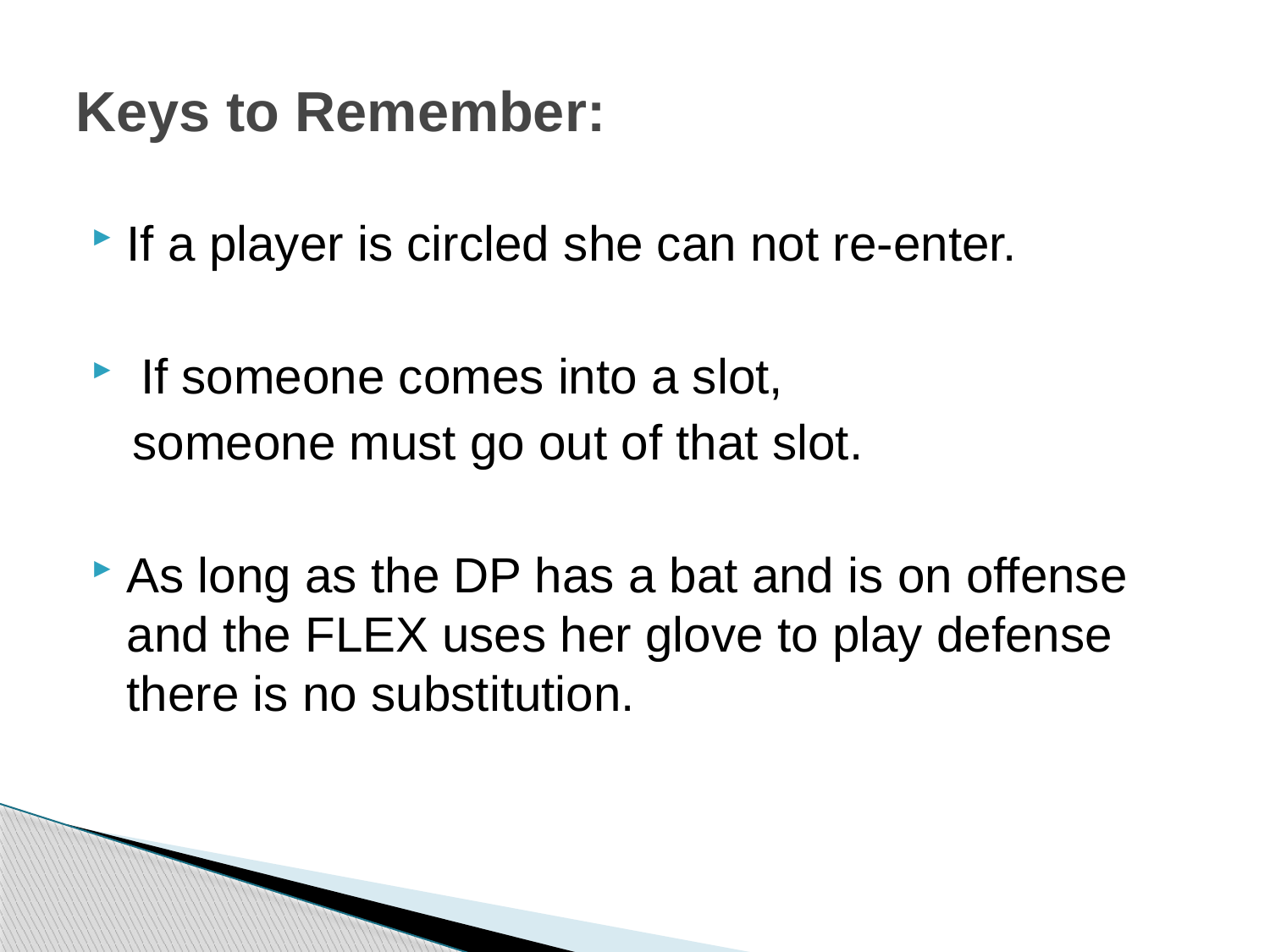

# Keys to Remember:
If a player is circled she can not re-enter.

 If someone comes into a slot,
   someone must go out of that slot.

As long as the DP has a bat and is on offense and the FLEX uses her glove to play defense there is no substitution.